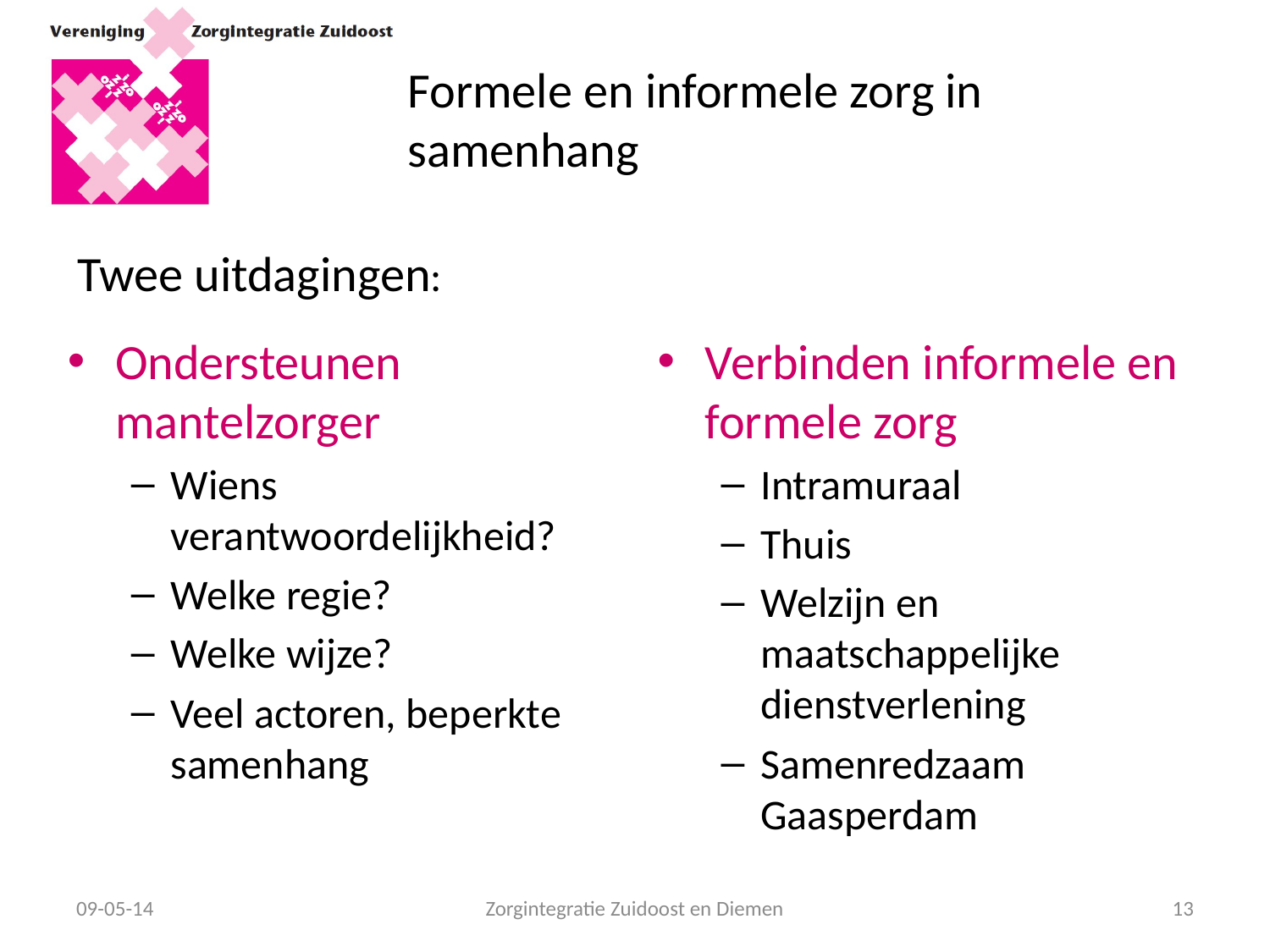

# Formele en informele zorg in samenhang
Twee uitdagingen:
Ondersteunen mantelzorger
Wiens verantwoordelijkheid?
Welke regie?
Welke wijze?
Veel actoren, beperkte samenhang
Verbinden informele en formele zorg
Intramuraal
Thuis
Welzijn en maatschappelijke dienstverlening
Samenredzaam Gaasperdam
09-05-14
Zorgintegratie Zuidoost en Diemen
13